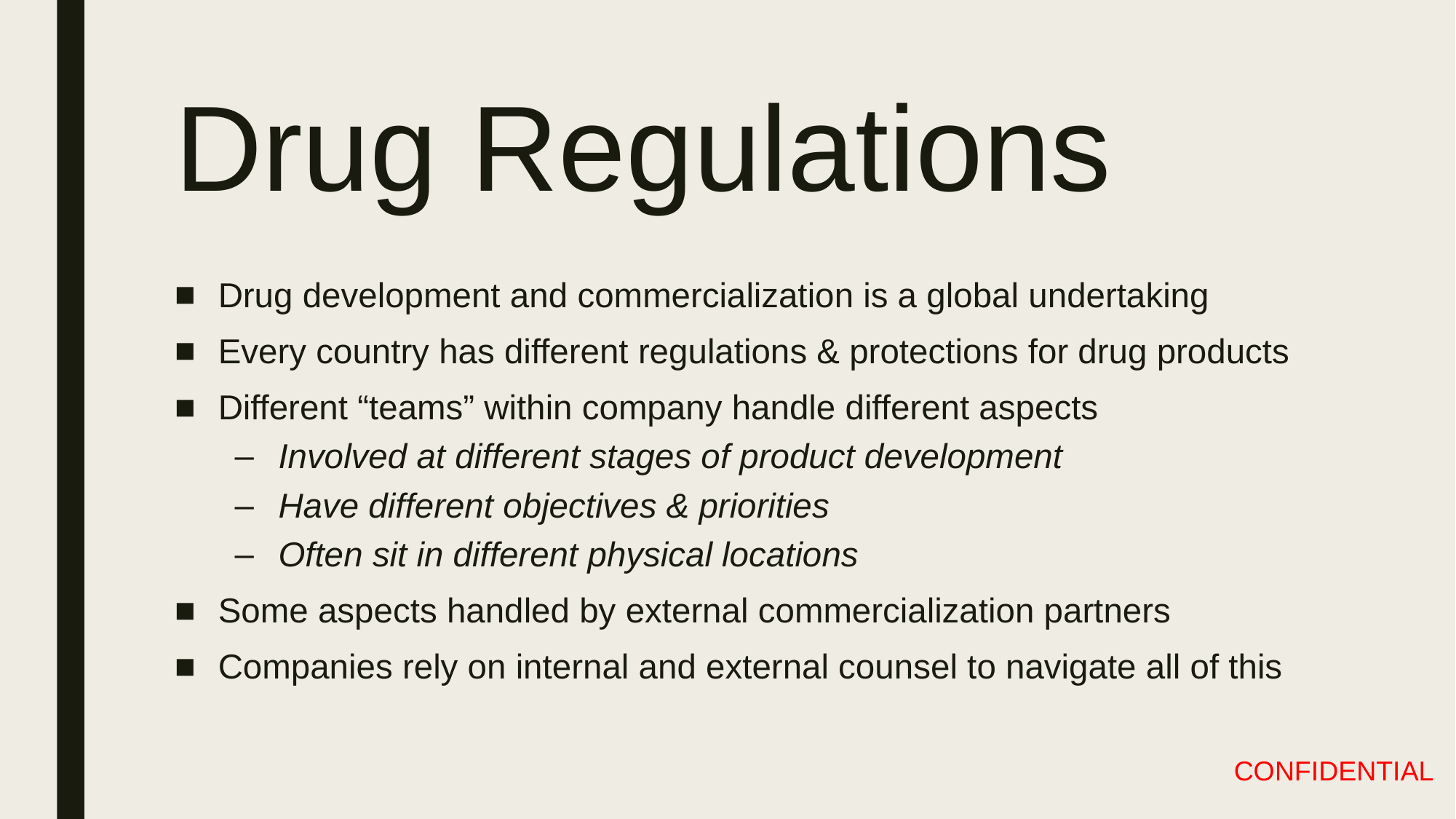

# Drug Regulations
Drug development and commercialization is a global undertaking
Every country has different regulations & protections for drug products
Different “teams” within company handle different aspects
Involved at different stages of product development
Have different objectives & priorities
Often sit in different physical locations
Some aspects handled by external commercialization partners
Companies rely on internal and external counsel to navigate all of this

CONFIDENTIAL